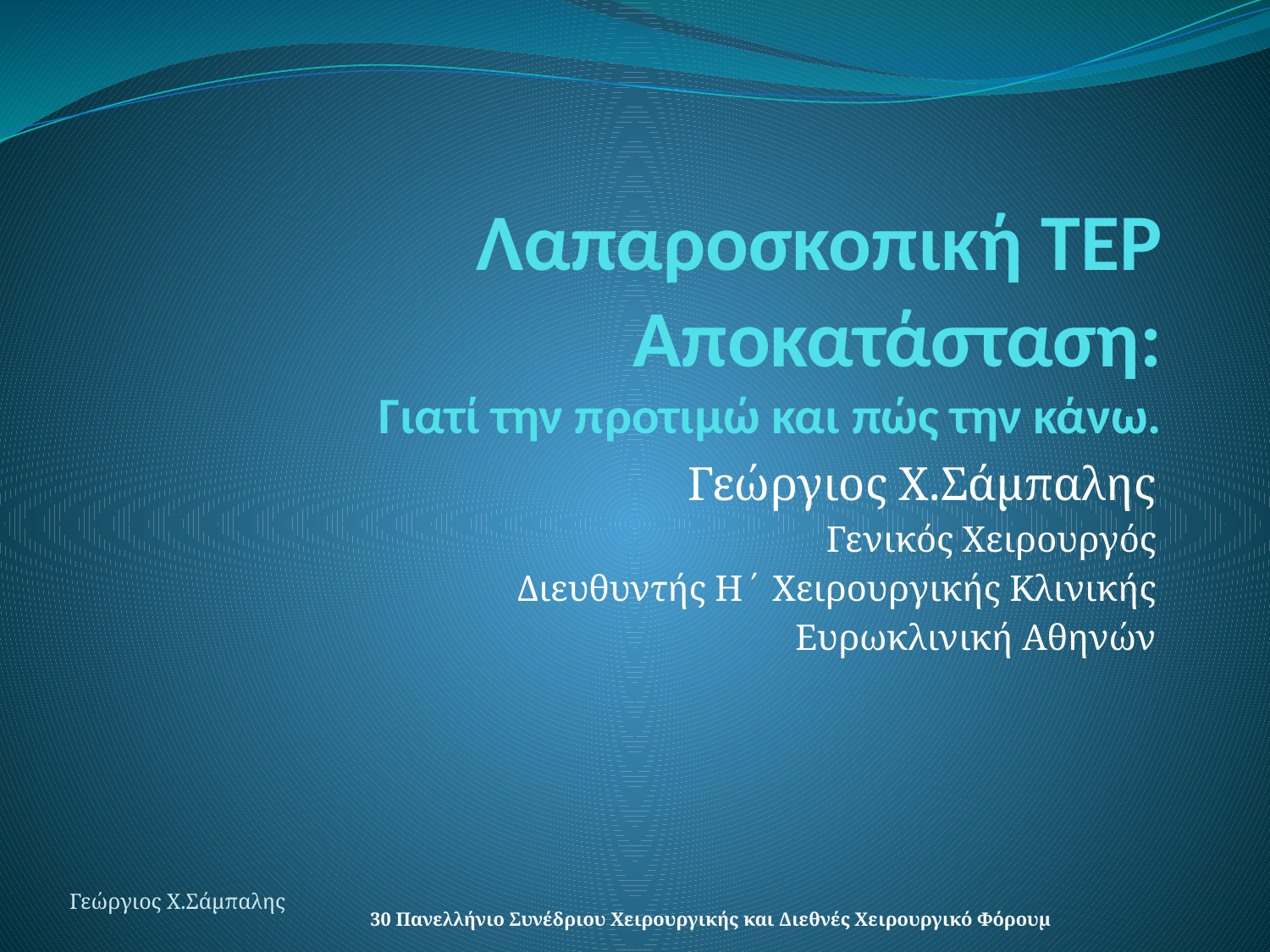

# Λαπαροσκοπική TEP Aποκατάσταση: Γιατί την προτιμώ και πώς την κάνω.
Γεώργιος Χ.Σάμπαλης
Γενικός Χειρουργός
Διευθυντής Η΄ Χειρουργικής Κλινικής
Eυρωκλινική Αθηνών

30 Πανελλήνιο Συνέδριου Χειρουργικής και Διεθνές Χειρουργικό Φόρουμ
Γεώργιος Χ.Σάμπαλης